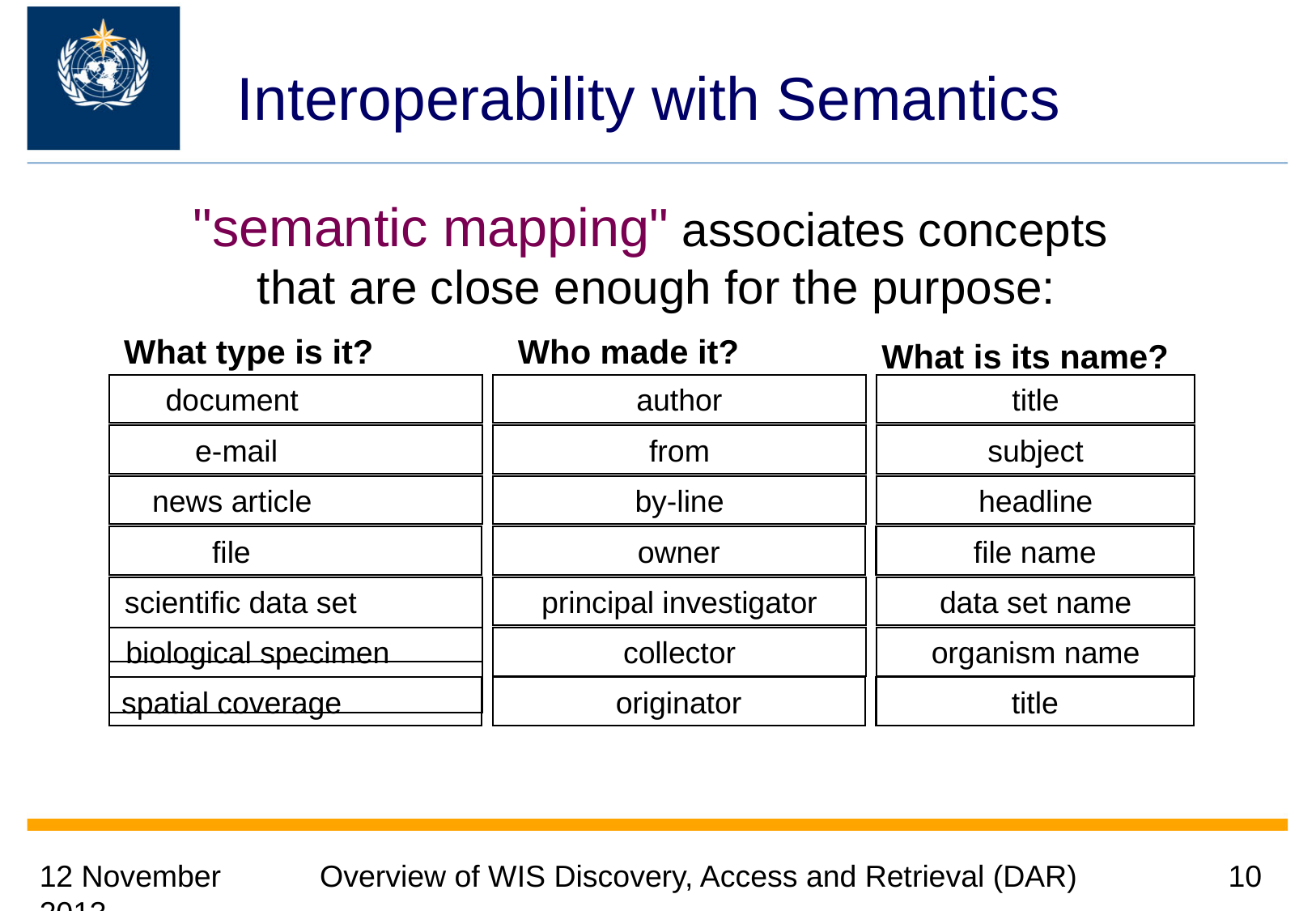

# Interoperability with Semantics
"semantic mapping" associates concepts
that are close enough for the purpose:

What is its name?
What type is it?
Who made it?
document
author
title
e-mail
from
subject
news article
by-line
headline
file
owner
file name
scientific data set
principal investigator
data set name
biological specimen
collector
organism name
spatial coverage
originator
title
12 November 2013
Overview of WIS Discovery, Access and Retrieval (DAR)
10